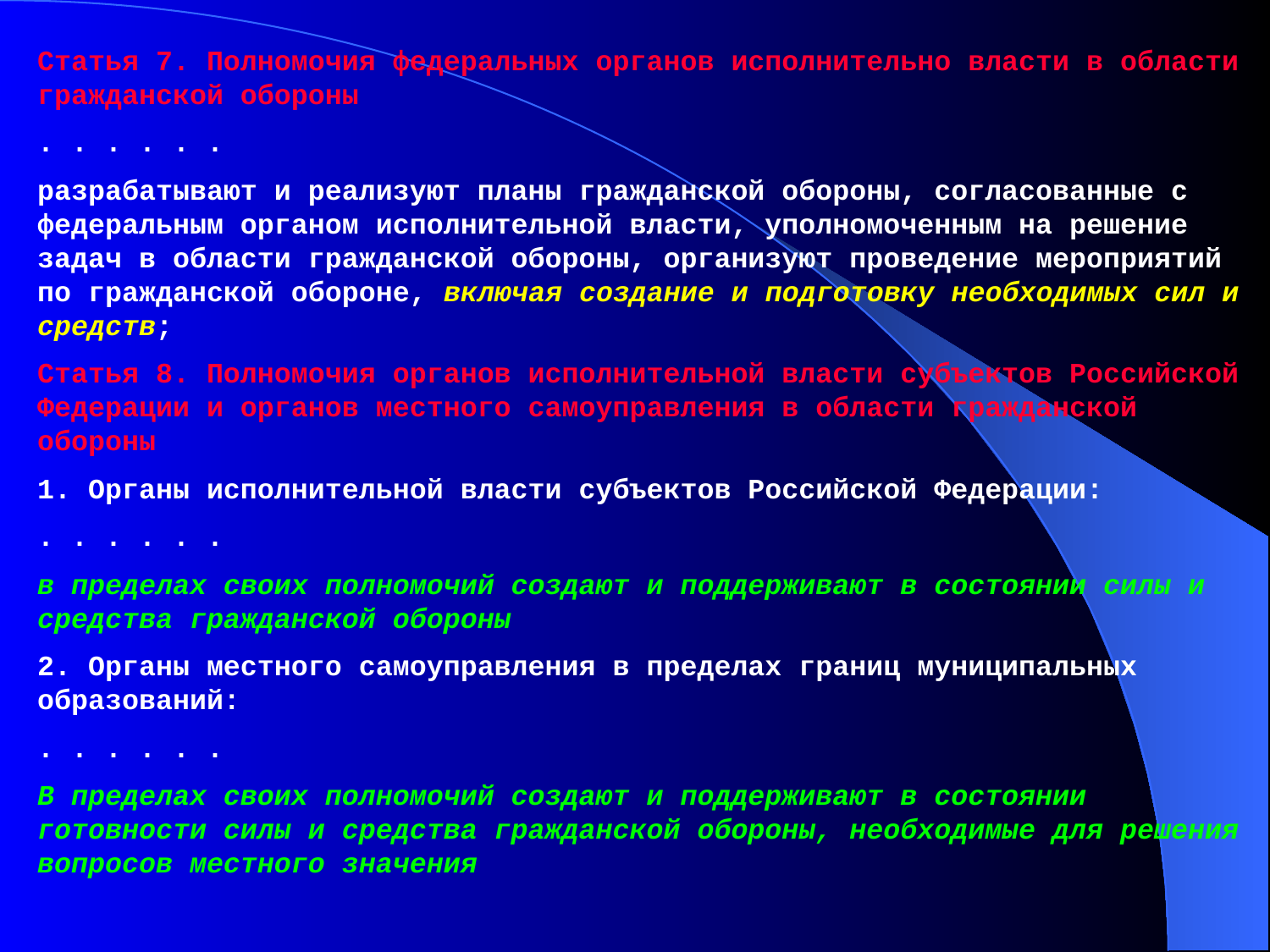

Статья 7. Полномочия федеральных органов исполнительно власти в области гражданской обороны
. . . . . .
разрабатывают и реализуют планы гражданской обороны, согласованные с федеральным органом исполнительной власти, уполномоченным на решение задач в области гражданской обороны, организуют проведение мероприятий по гражданской обороне, включая создание и подготовку необходимых сил и средств;
Статья 8. Полномочия органов исполнительной власти субъектов Российской Федерации и органов местного самоуправления в области гражданской обороны
1. Органы исполнительной власти субъектов Российской Федерации:
. . . . . .
в пределах своих полномочий создают и поддерживают в состоянии силы и средства гражданской обороны
2. Органы местного самоуправления в пределах границ муниципальных образований:
. . . . . .
В пределах своих полномочий создают и поддерживают в состоянии готовности силы и средства гражданской обороны, необходимые для решения вопросов местного значения